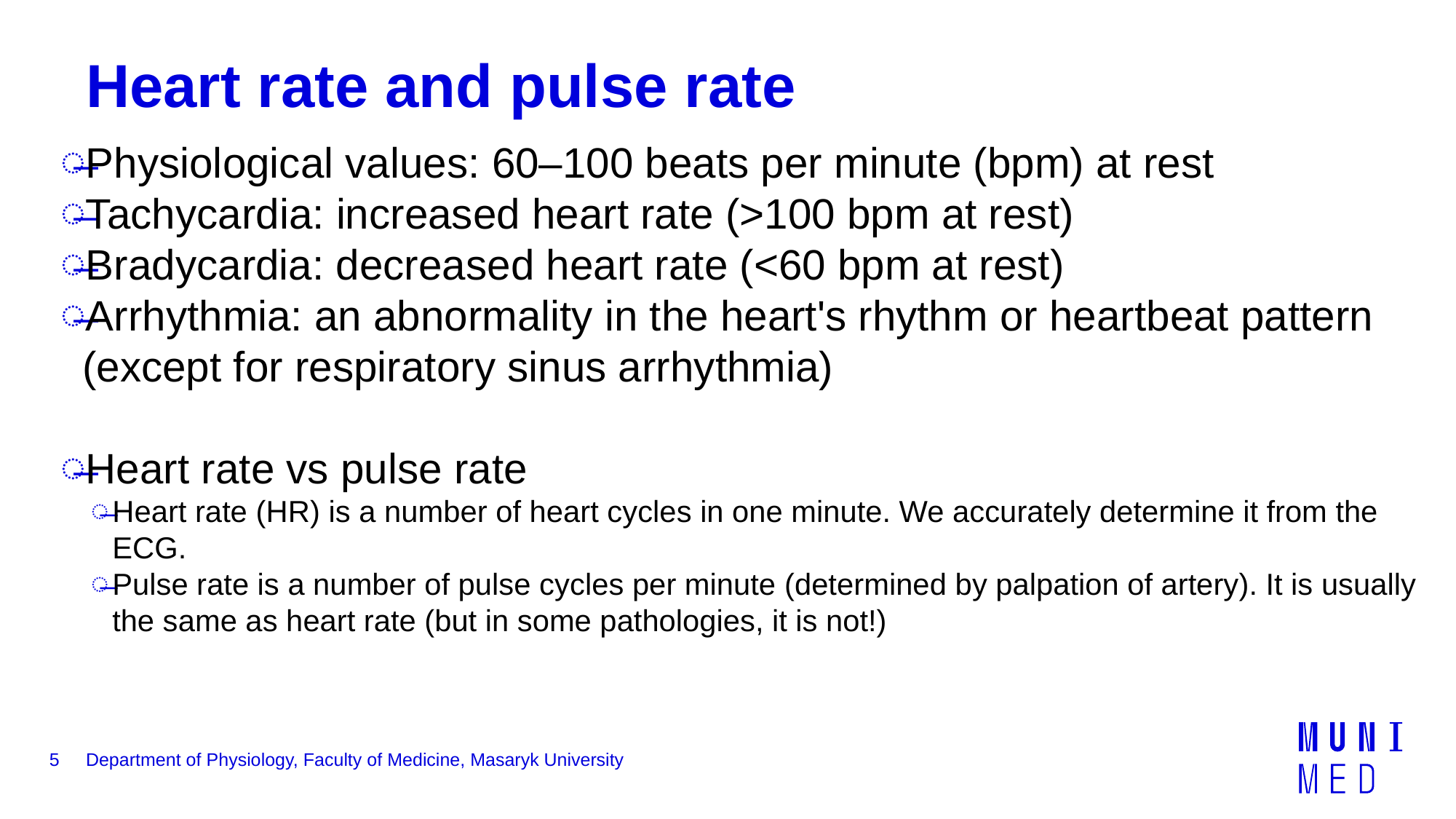

# Heart rate and pulse rate
Physiological values: 60–100 beats per minute (bpm) at rest
Tachycardia: increased heart rate (>100 bpm at rest)
Bradycardia: decreased heart rate (<60 bpm at rest)
Arrhythmia: an abnormality in the heart's rhythm or heartbeat pattern (except for respiratory sinus arrhythmia)

Heart rate vs pulse rate
Heart rate (HR) is a number of heart cycles in one minute. We accurately determine it from the ECG.
Pulse rate is a number of pulse cycles per minute (determined by palpation of artery). It is usually the same as heart rate (but in some pathologies, it is not!)
5
Department of Physiology, Faculty of Medicine, Masaryk University